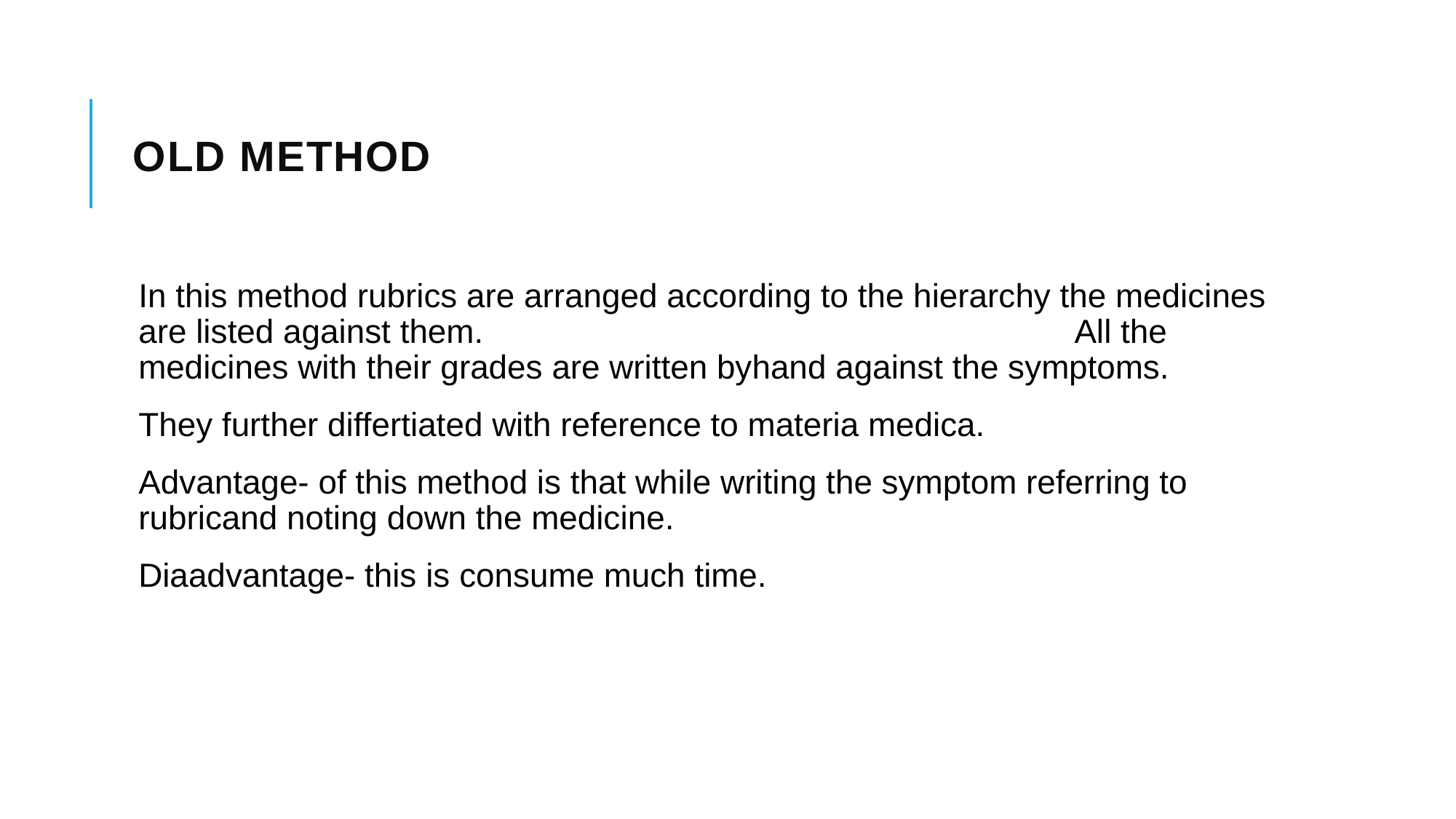

# Old method
In this method rubrics are arranged according to the hierarchy the medicines are listed against them.                                                                All the medicines with their grades are written byhand against the symptoms.
They further differtiated with reference to materia medica.
Advantage- of this method is that while writing the symptom referring to rubricand noting down the medicine.
Diaadvantage- this is consume much time.